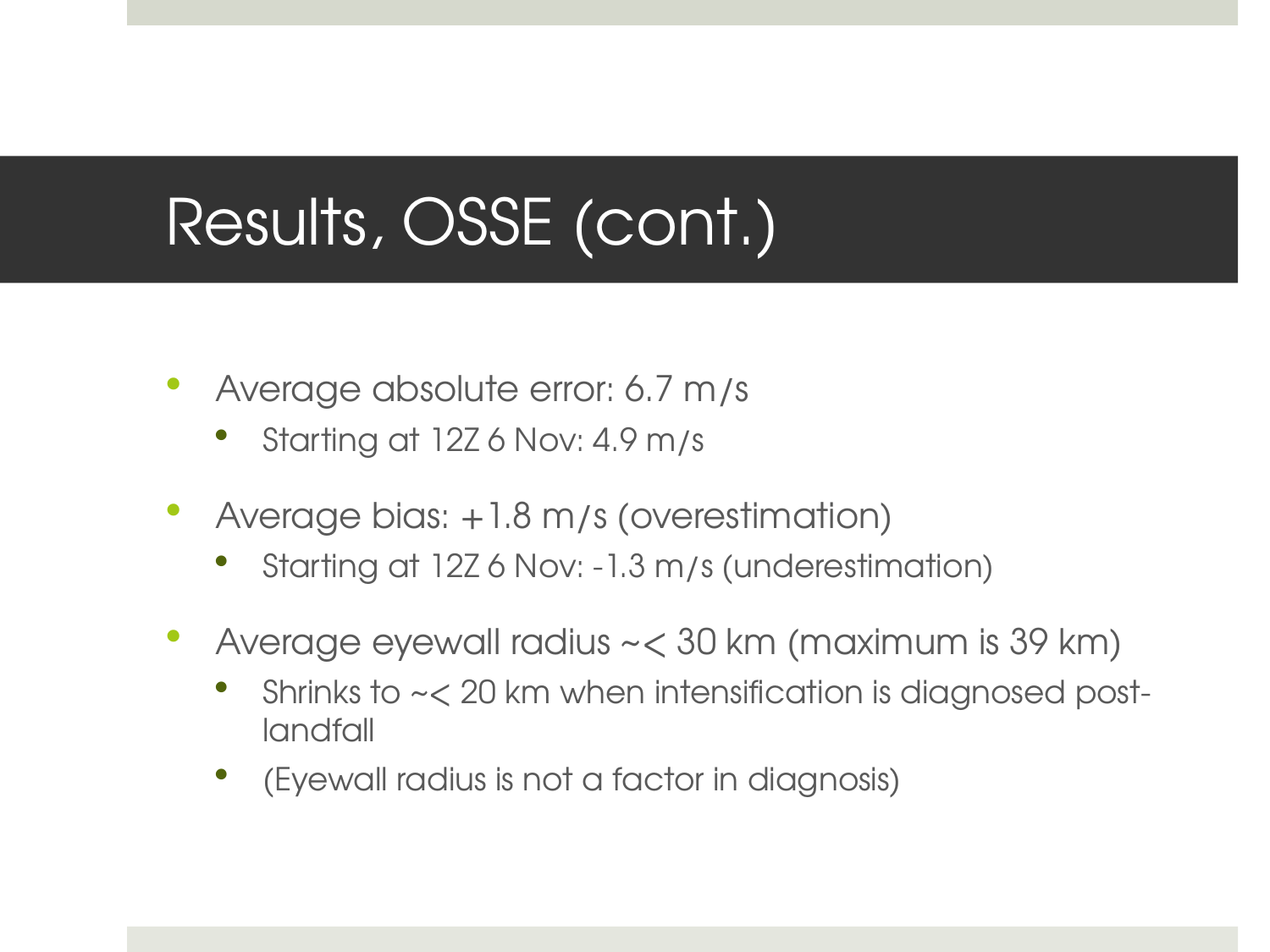

# Results, OSSE (cont.)
Average absolute error: 6.7 m/s
Starting at 12Z 6 Nov: 4.9 m/s
Average bias: +1.8 m/s (overestimation)
Starting at 12Z 6 Nov: -1.3 m/s (underestimation)
Average eyewall radius ~< 30 km (maximum is 39 km)
Shrinks to ~< 20 km when intensification is diagnosed post-landfall
(Eyewall radius is not a factor in diagnosis)